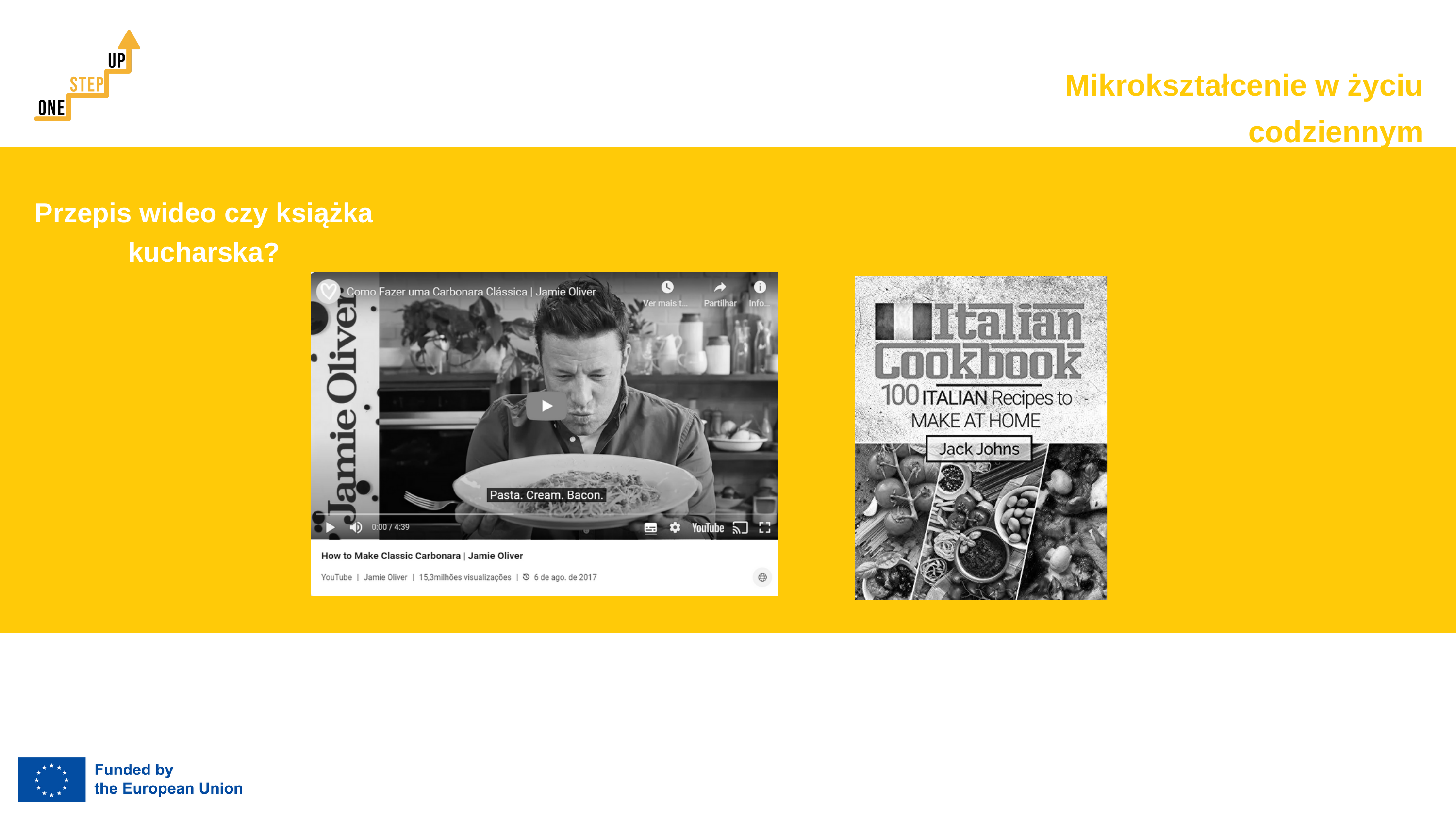

Mikrokształcenie w życiu codziennym

Przepis wideo czy książka kucharska?